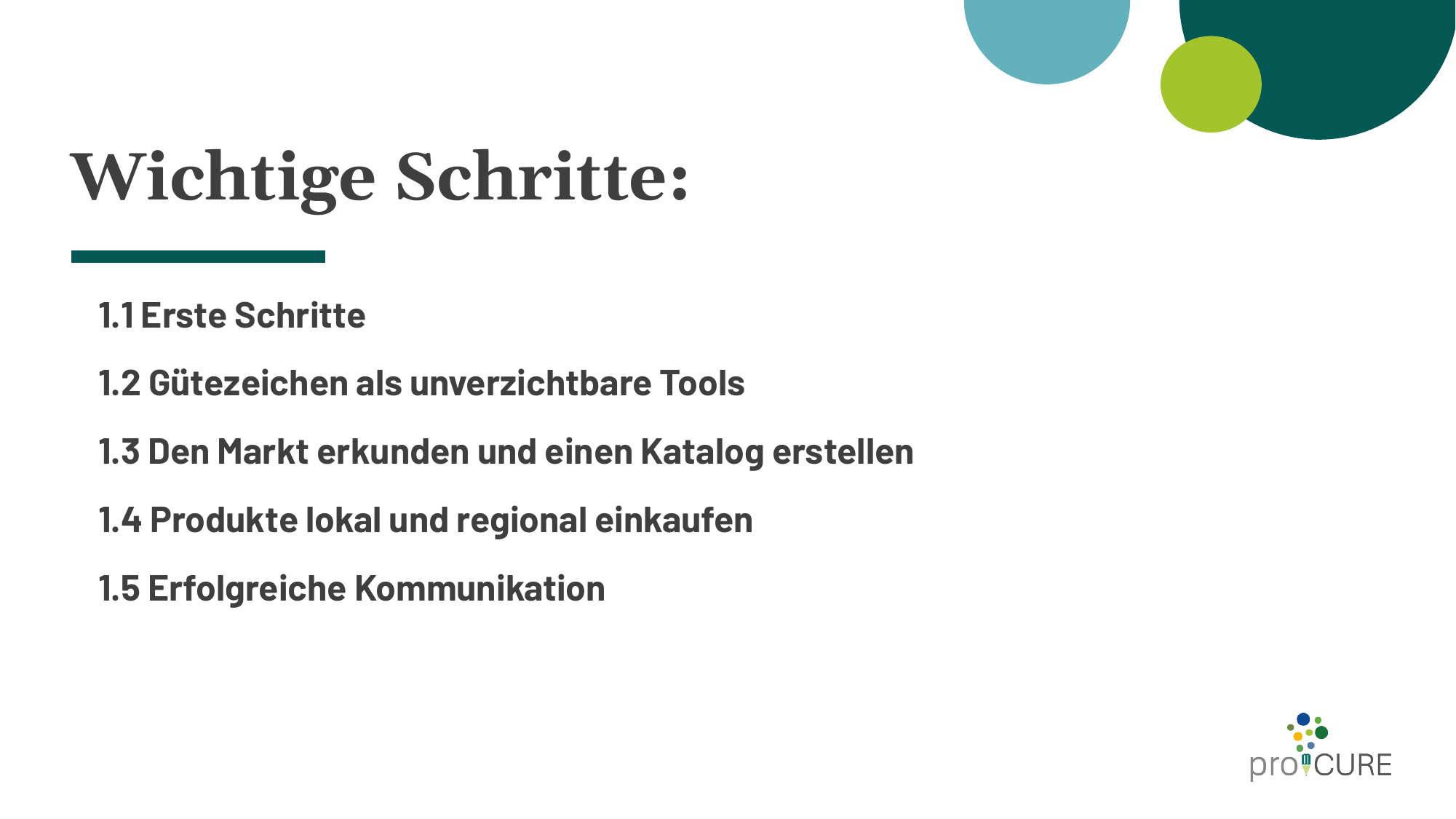

# Wichtige Schritte:
1.1 Erste Schritte
1.2 Gütezeichen als unverzichtbare Tools
1.3 Den Markt erkunden und einen Katalog erstellen
1.4 Produkte lokal und regional einkaufen
1.5 Erfolgreiche Kommunikation